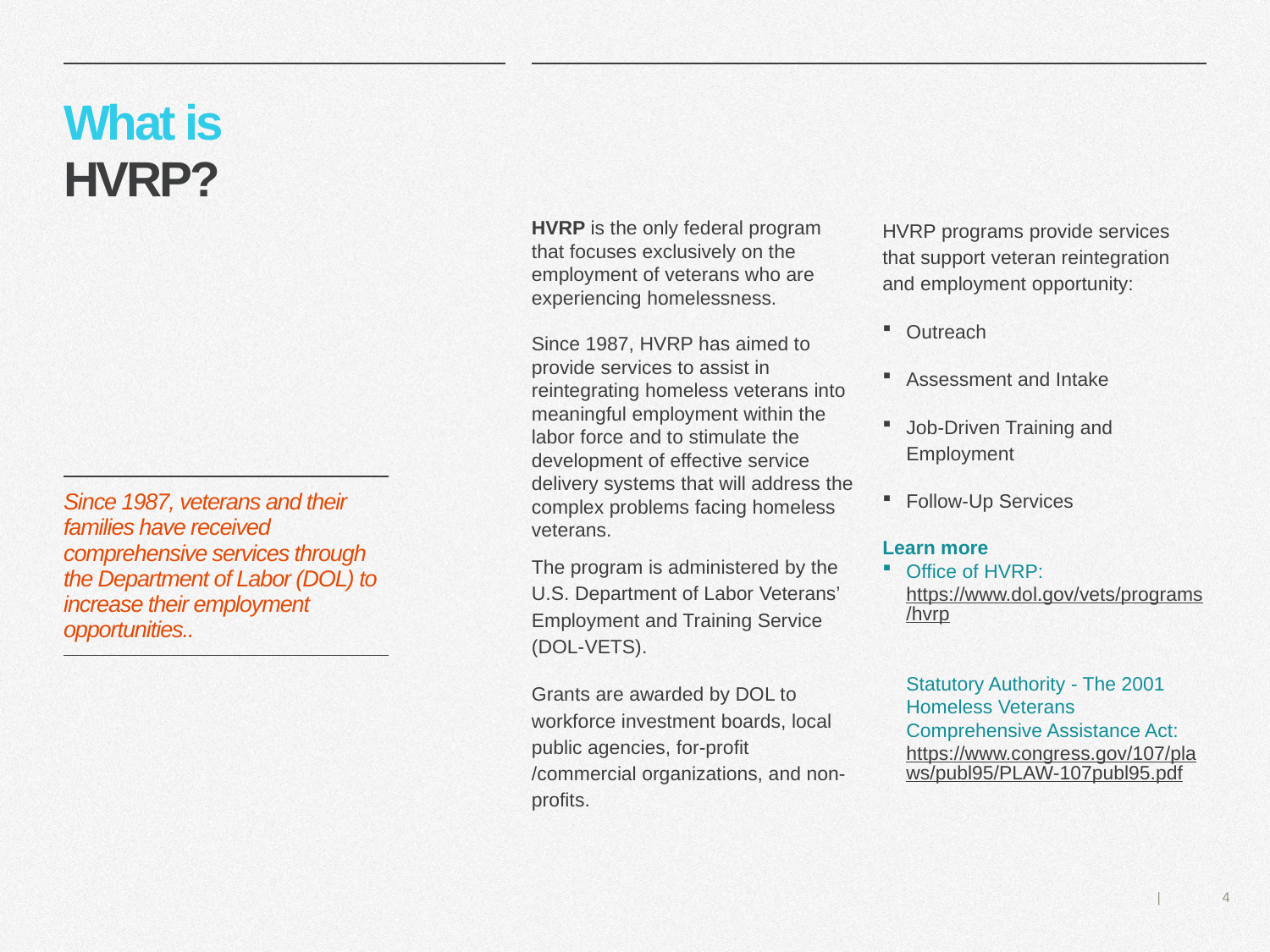

# What is HVRP?
HVRP is the only federal program that focuses exclusively on the employment of veterans who are experiencing homelessness.
Since 1987, HVRP has aimed to provide services to assist in reintegrating homeless veterans into meaningful employment within the labor force and to stimulate the development of effective service delivery systems that will address the complex problems facing homeless veterans.
The program is administered by the U.S. Department of Labor Veterans’ Employment and Training Service (DOL-VETS).
Grants are awarded by DOL to workforce investment boards, local public agencies, for-profit /commercial organizations, and non-profits.
HVRP programs provide services that support veteran reintegration and employment opportunity:
Outreach
Assessment and Intake
Job-Driven Training and Employment
Follow-Up Services
Learn more
Office of HVRP: https://www.dol.gov/vets/programs/hvrp
Statutory Authority - The 2001 Homeless Veterans Comprehensive Assistance Act: https://www.congress.gov/107/plaws/publ95/PLAW-107publ95.pdf
| Since 1987, veterans and their families have received comprehensive services through the Department of Labor (DOL) to increase their employment opportunities.. |
| --- |